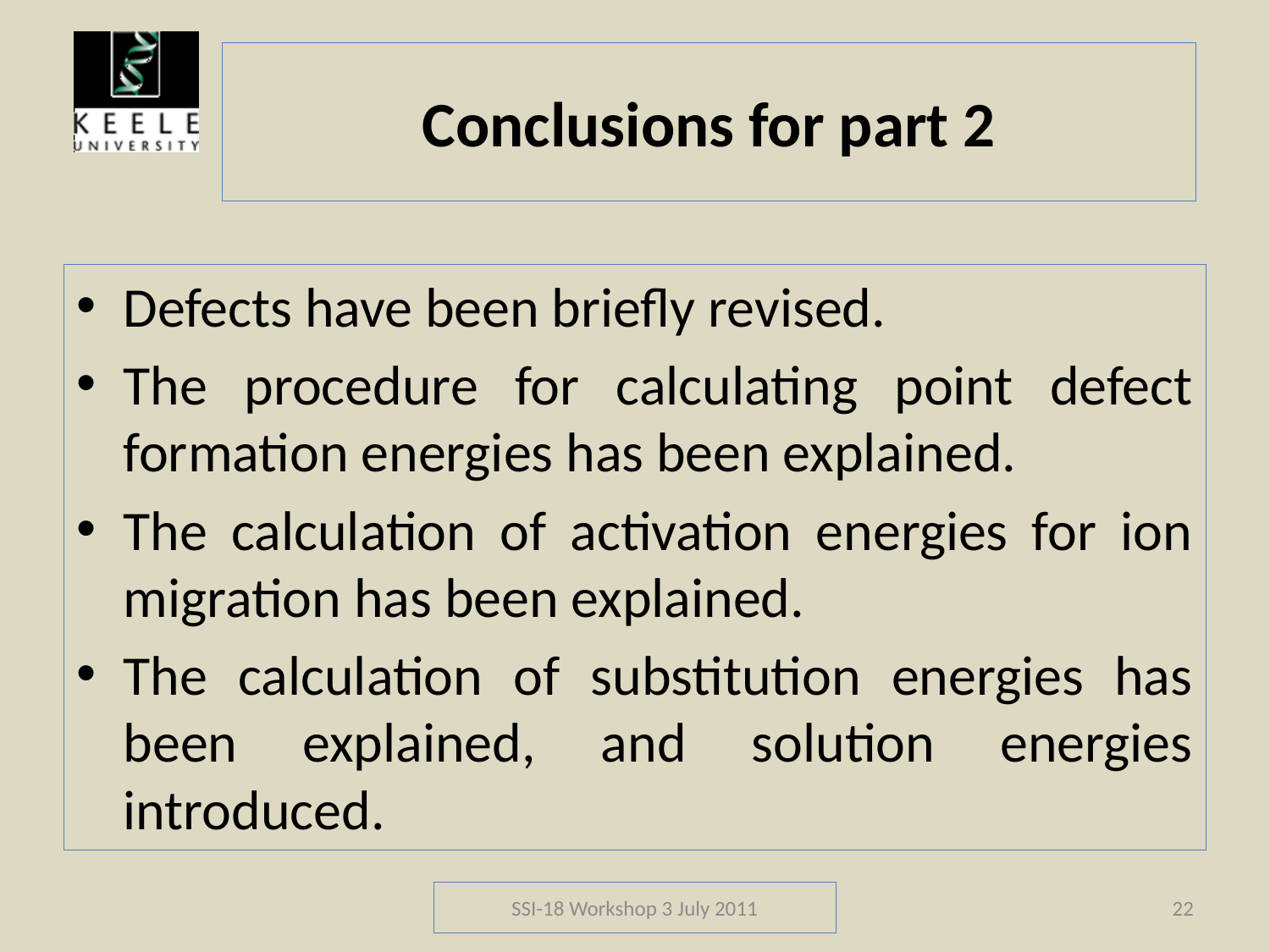

# Conclusions for part 2
Defects have been briefly revised.
The procedure for calculating point defect formation energies has been explained.
The calculation of activation energies for ion migration has been explained.
The calculation of substitution energies has been explained, and solution energies introduced.
SSI-18 Workshop 3 July 2011
22